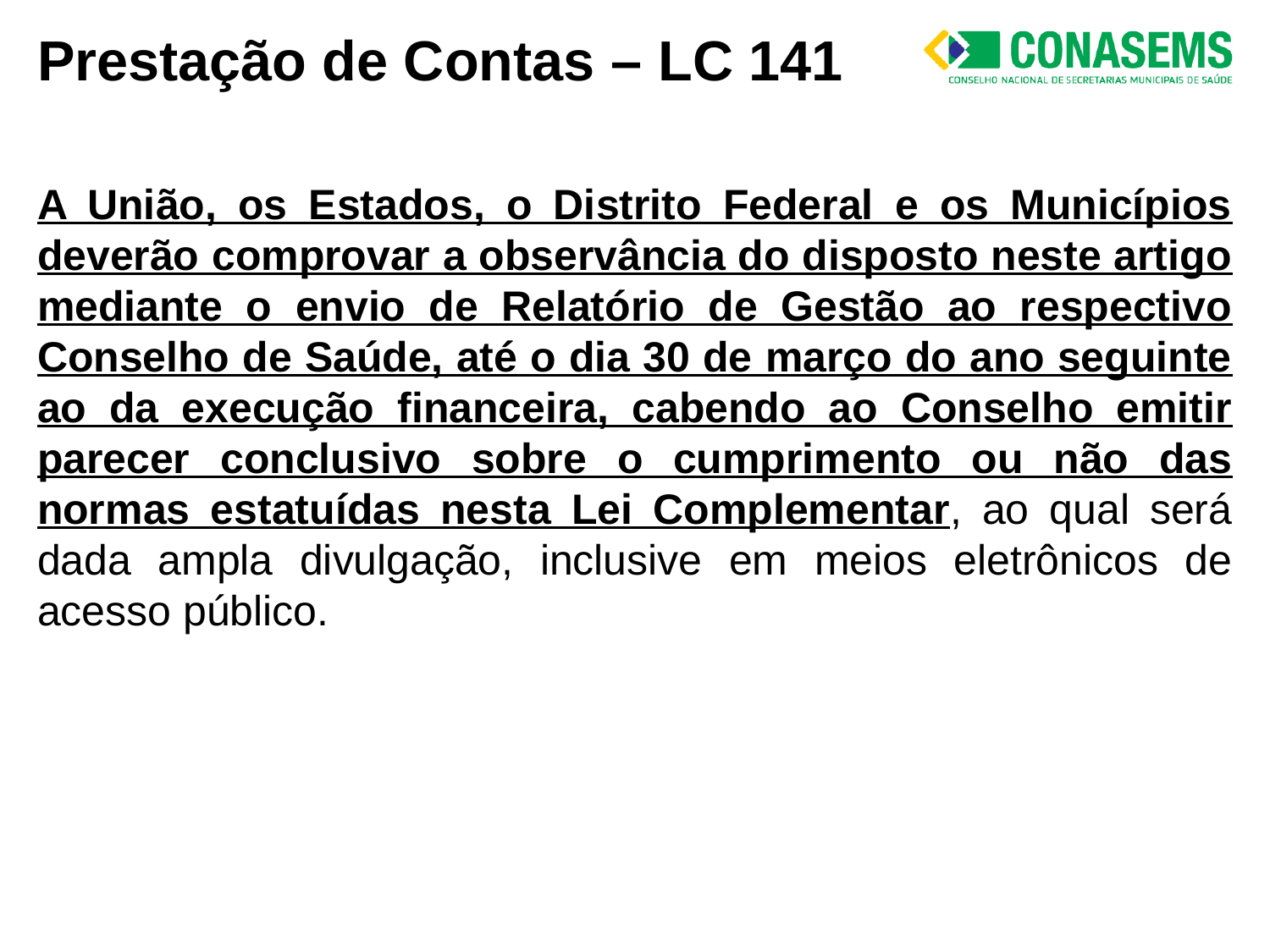

Prestação de Contas – LC 141

A União, os Estados, o Distrito Federal e os Municípios deverão comprovar a observância do disposto neste artigo mediante o envio de Relatório de Gestão ao respectivo Conselho de Saúde, até o dia 30 de março do ano seguinte ao da execução financeira, cabendo ao Conselho emitir parecer conclusivo sobre o cumprimento ou não das normas estatuídas nesta Lei Complementar, ao qual será dada ampla divulgação, inclusive em meios eletrônicos de acesso público.